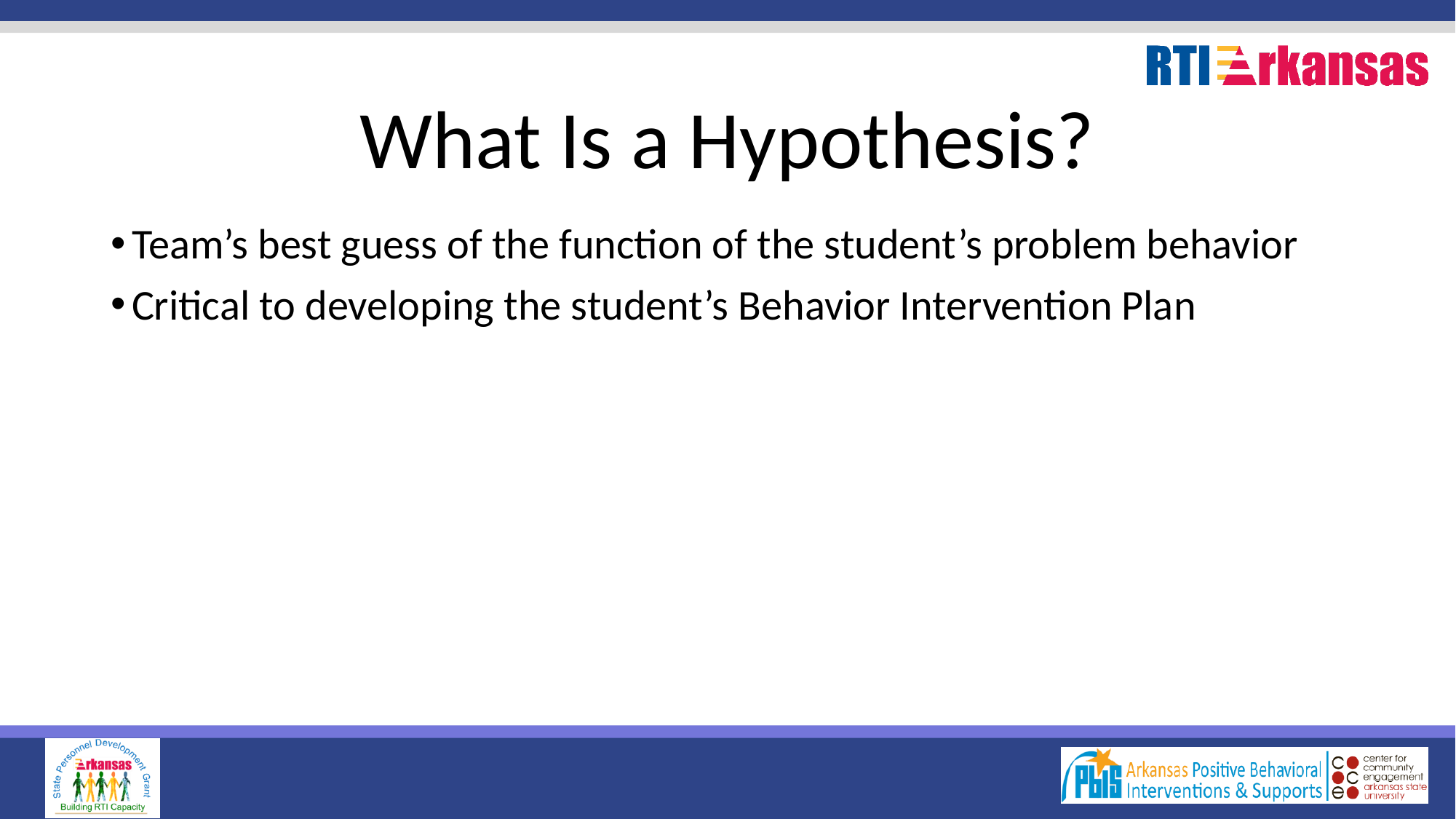

# What Is a Hypothesis?
Team’s best guess of the function of the student’s problem behavior
Critical to developing the student’s Behavior Intervention Plan